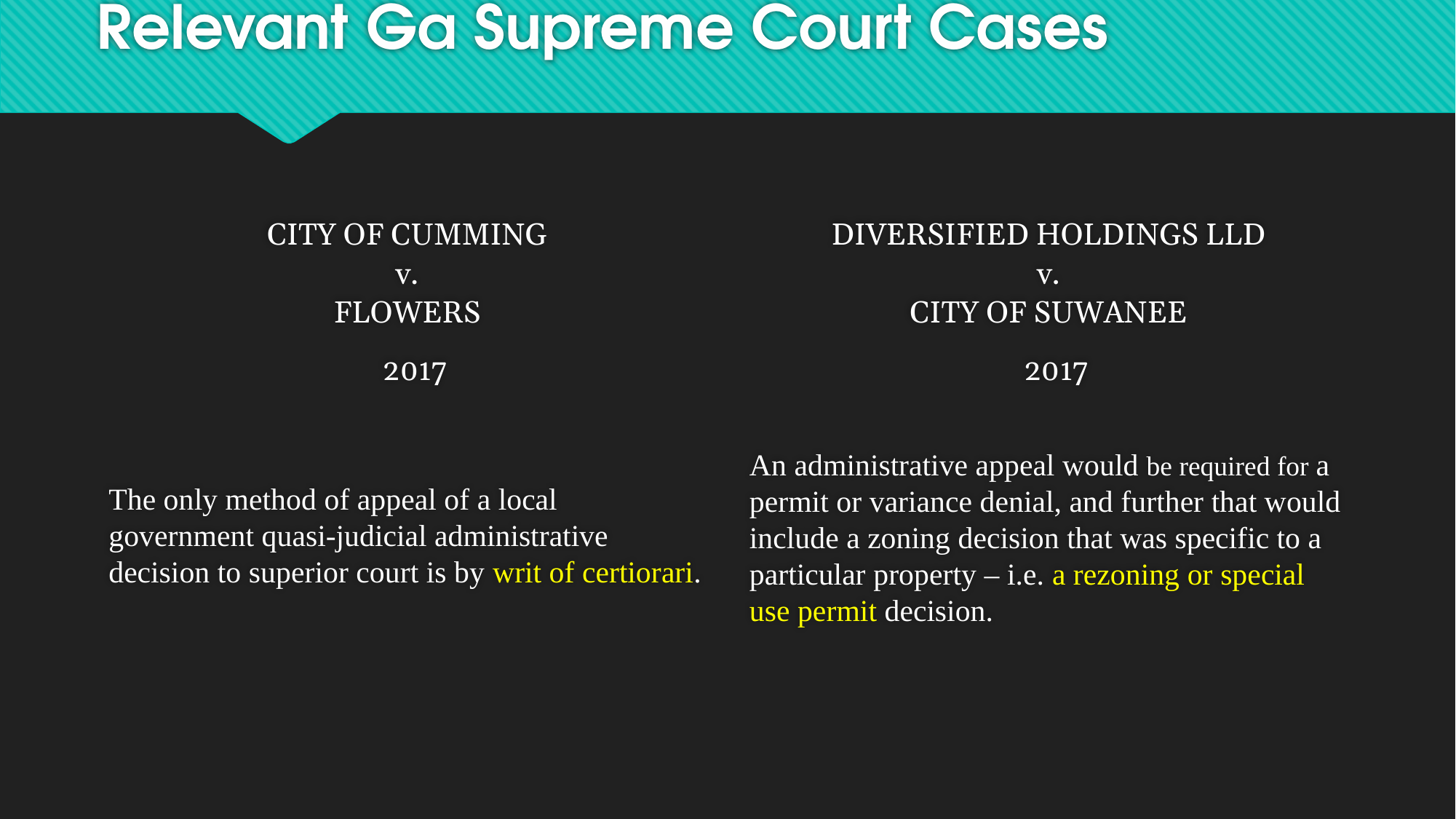

# Relevant Ga Supreme Court Cases
CITY OF CUMMING
v.
FLOWERS
2017

The only method of appeal of a local government quasi-judicial administrative decision to superior court is by writ of certiorari.

DIVERSIFIED HOLDINGS LLD
v.
CITY OF SUWANEE
2017

An administrative appeal would be required for a permit or variance denial, and further that would include a zoning decision that was specific to a particular property – i.e. a rezoning or special use permit decision.